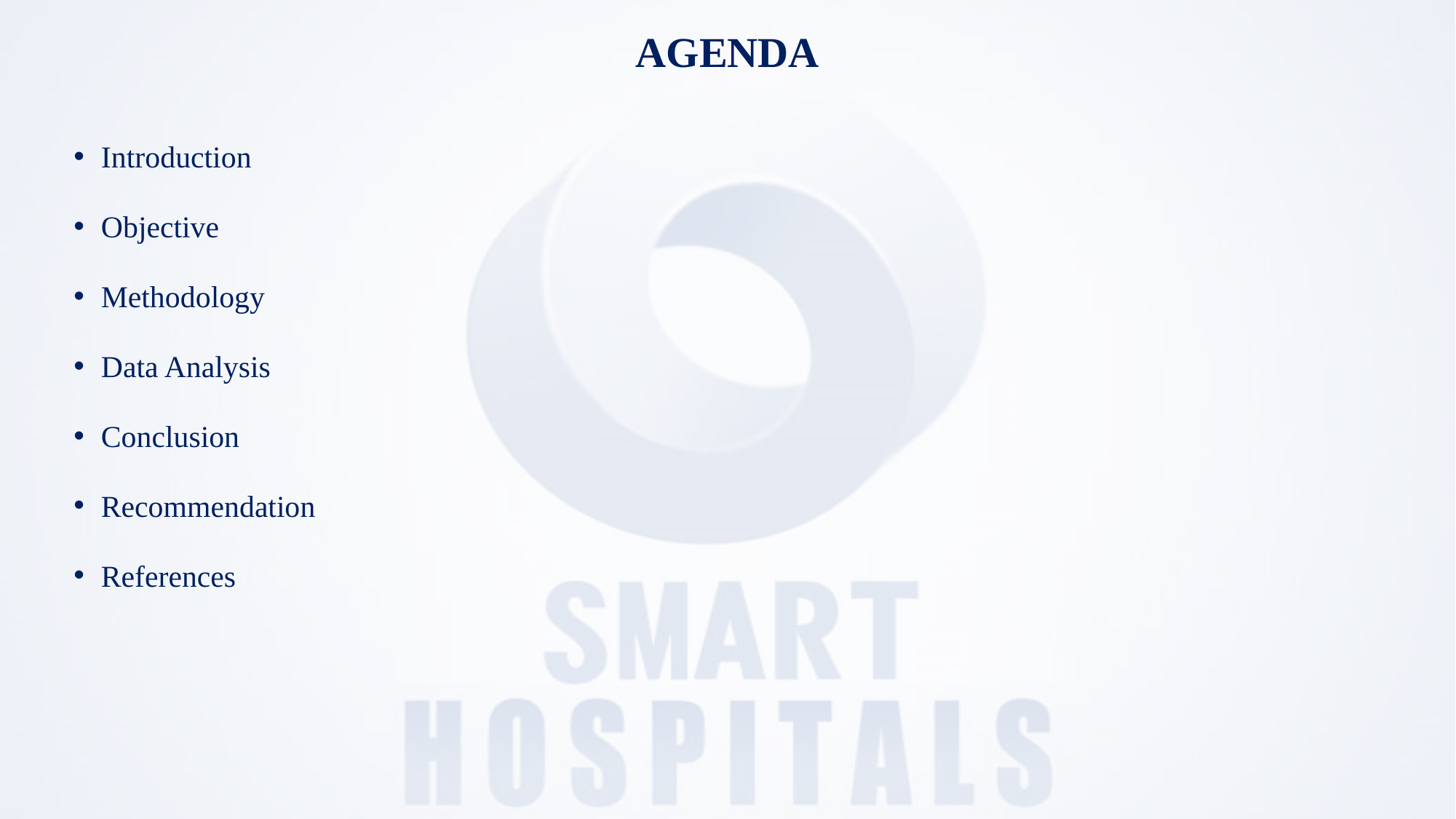

# AGENDA
Introduction
Objective
Methodology
Data Analysis
Conclusion
Recommendation
References